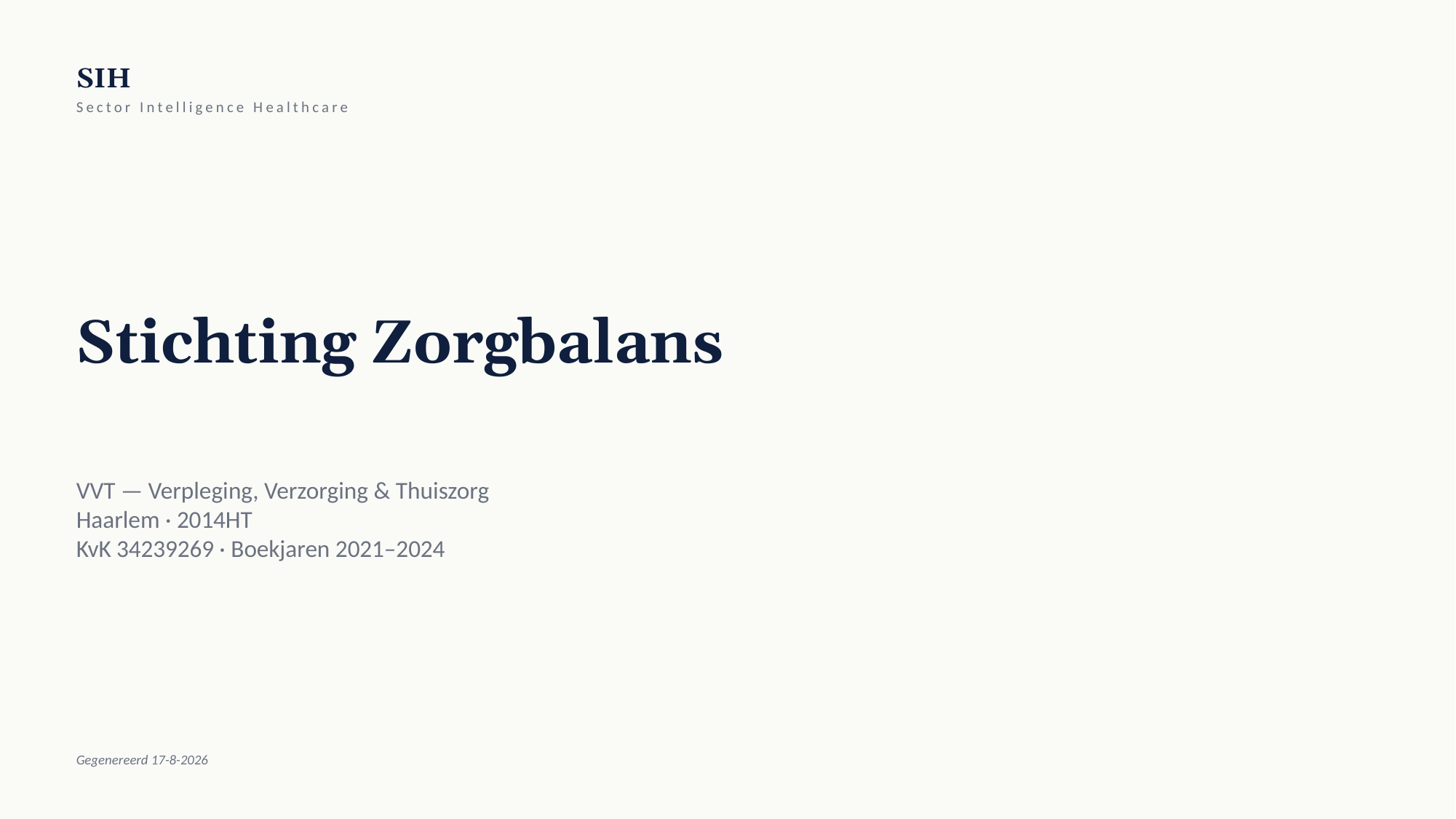

SIH
Sector Intelligence Healthcare
Stichting Zorgbalans
VVT — Verpleging, Verzorging & Thuiszorg
Haarlem · 2014HT
KvK 34239269 · Boekjaren 2021–2024
Gegenereerd 17-8-2026